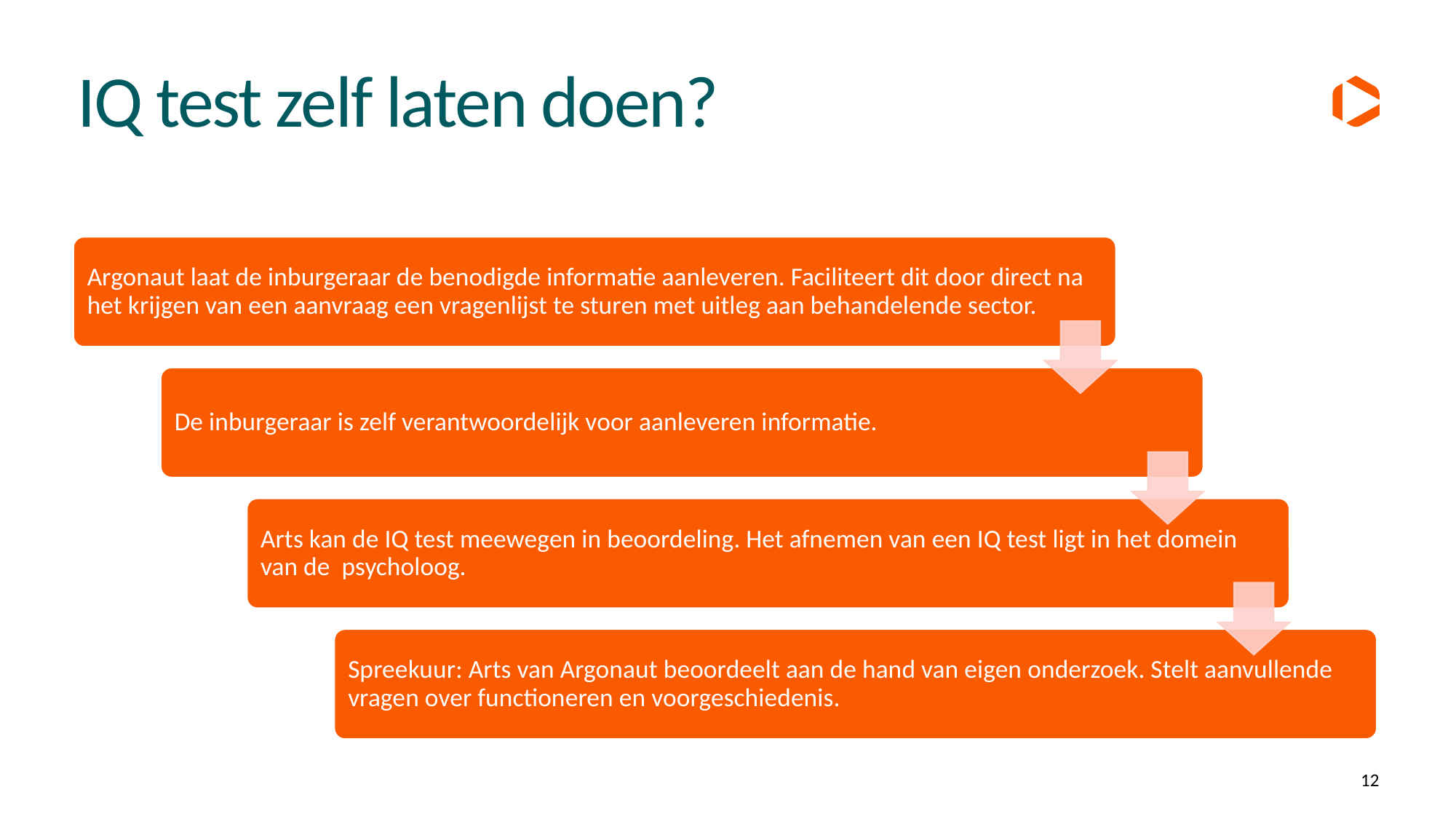

# IQ test zelf laten doen?

Argonaut laat de inburgeraar de benodigde informatie aanleveren. Faciliteert dit door direct na het krijgen van een aanvraag een vragenlijst te sturen met uitleg aan behandelende sector.
De inburgeraar is zelf verantwoordelijk voor aanleveren informatie.
Arts kan de IQ test meewegen in beoordeling. Het afnemen van een IQ test ligt in het domein van de  psycholoog.
Spreekuur: Arts van Argonaut beoordeelt aan de hand van eigen onderzoek. Stelt aanvullende vragen over functioneren en voorgeschiedenis.

12